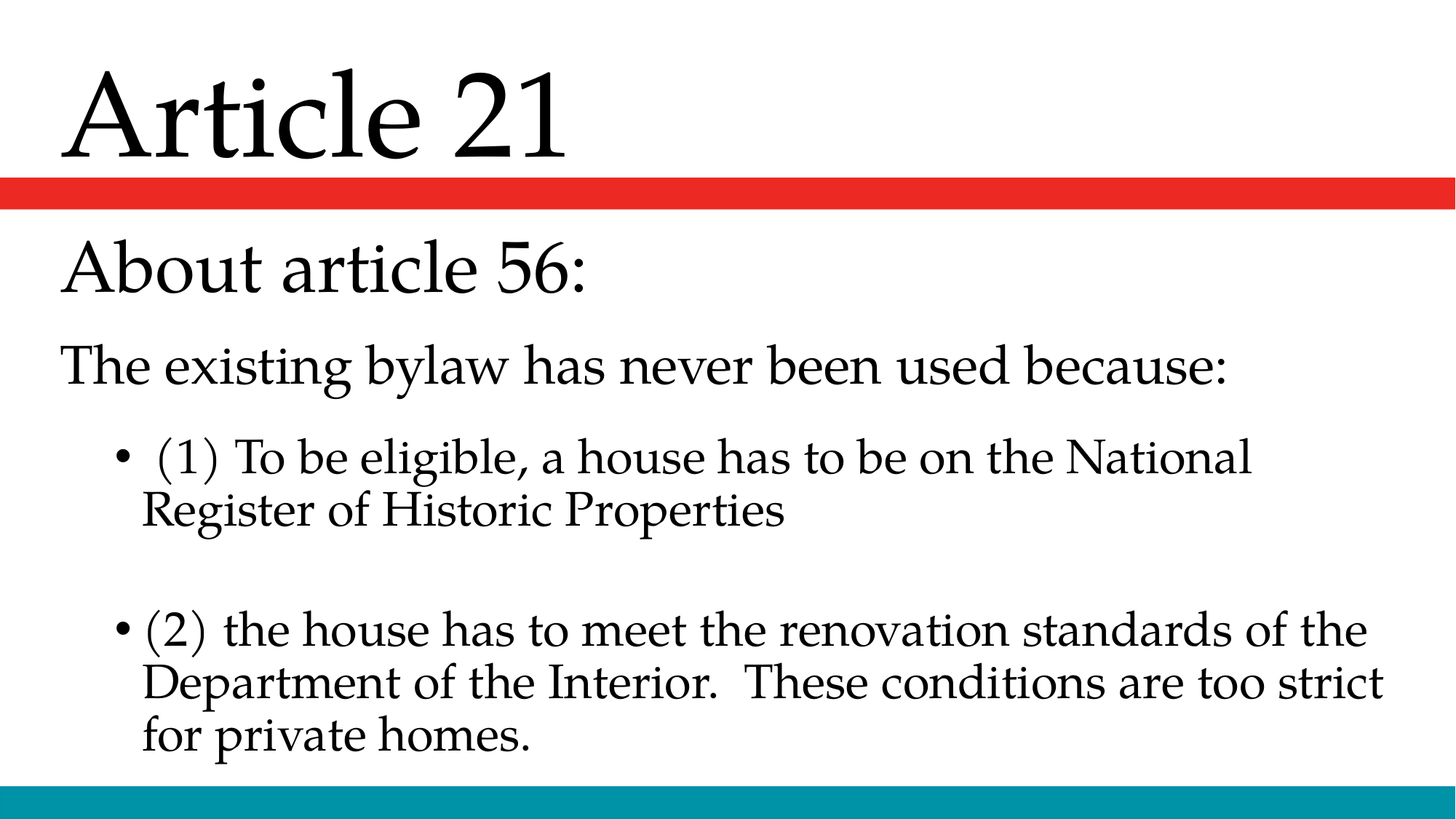

Article 21

# About article 56:
The existing bylaw has never been used because:

 (1) To be eligible, a house has to be on the National Register of Historic Properties

(2) the house has to meet the renovation standards of the Department of the Interior.  These conditions are too strict for private homes.